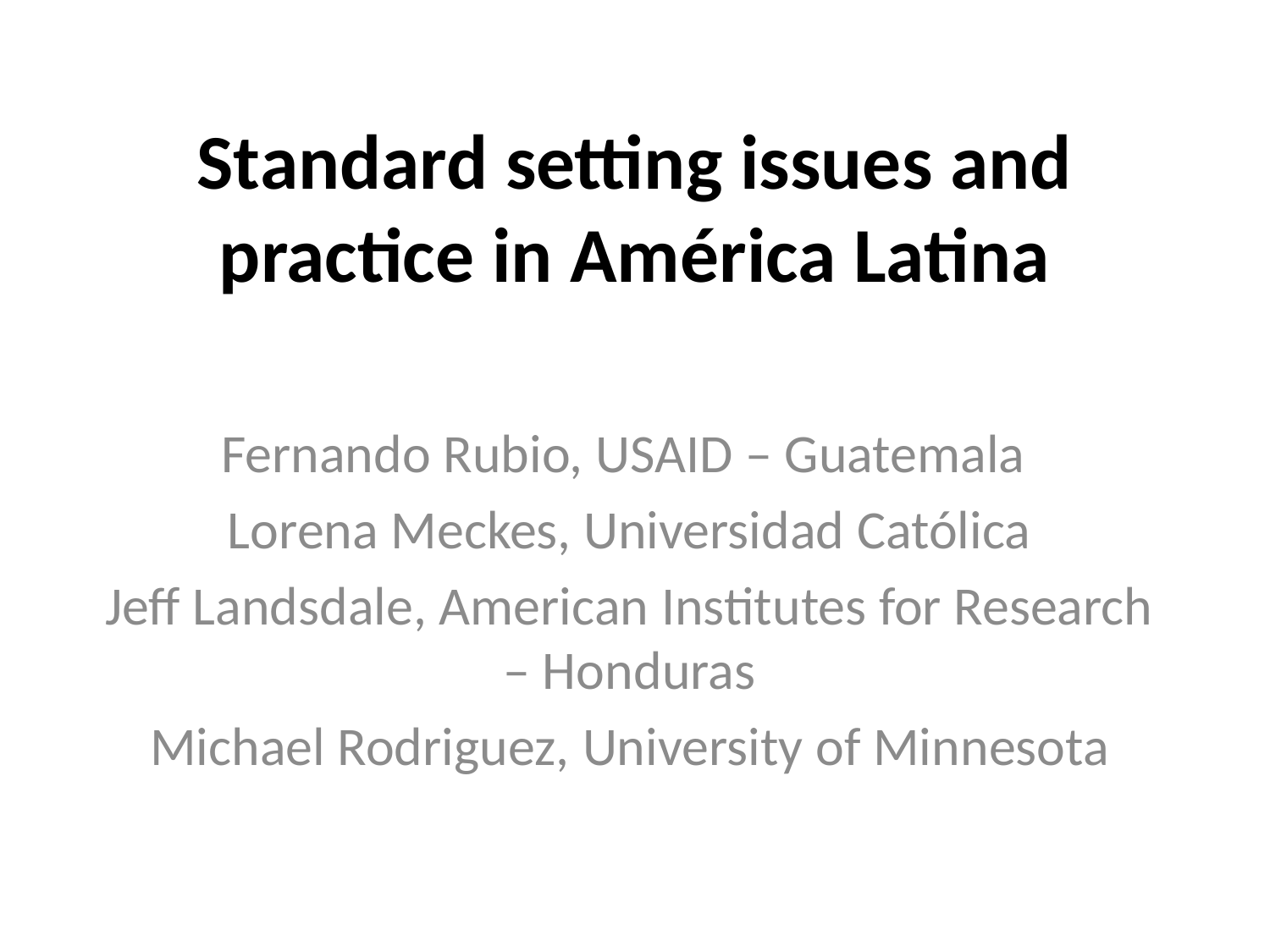

# Standard setting issues and practice in América Latina
Fernando Rubio, USAID – Guatemala
Lorena Meckes, Universidad Católica
Jeff Landsdale, American Institutes for Research – Honduras
Michael Rodriguez, University of Minnesota